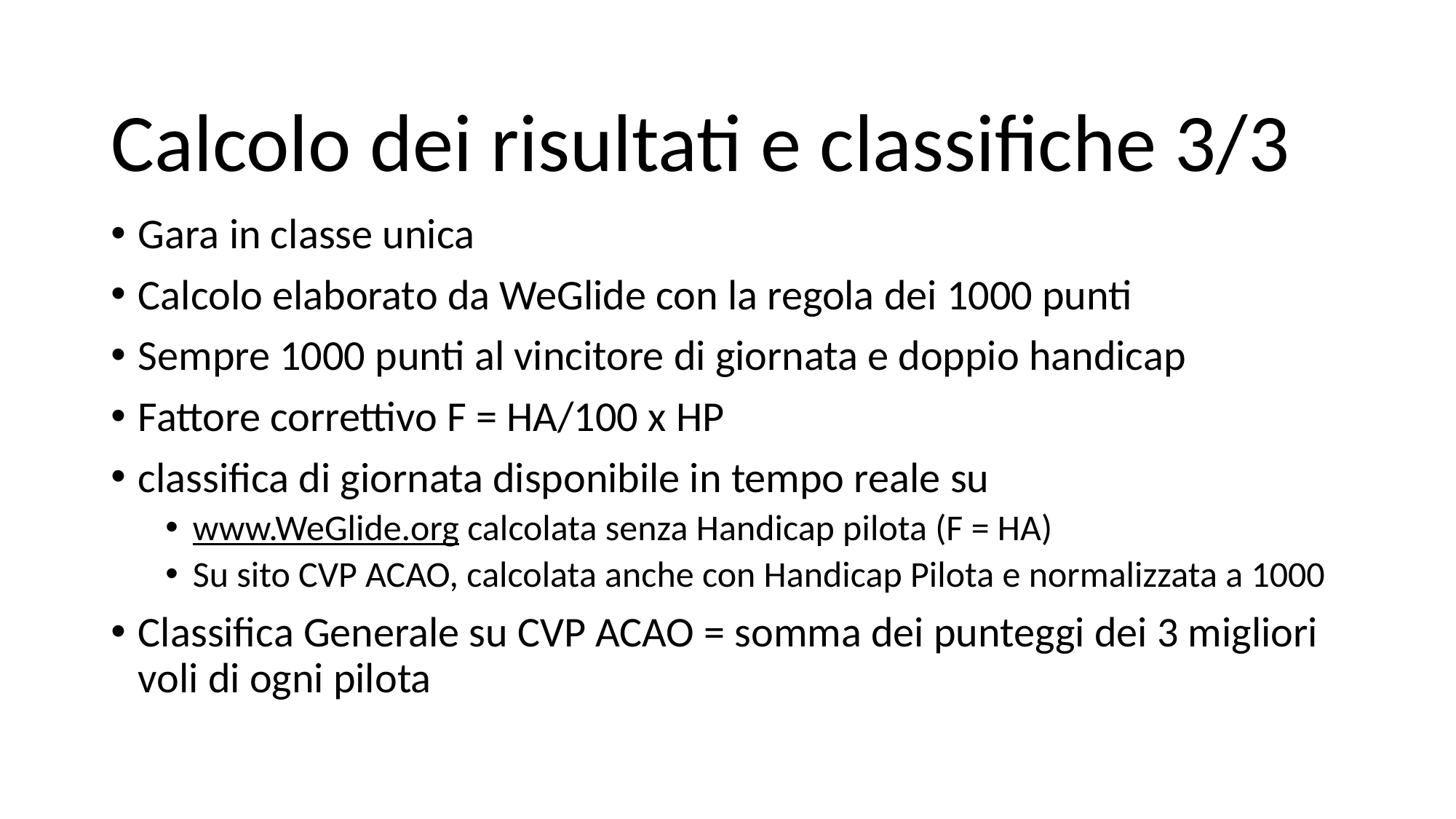

Calcolo dei risultati e classifiche 3/3
Gara in classe unica
Calcolo elaborato da WeGlide con la regola dei 1000 punti
Sempre 1000 punti al vincitore di giornata e doppio handicap
Fattore correttivo F = HA/100 x HP
classifica di giornata disponibile in tempo reale su
www.WeGlide.org calcolata senza Handicap pilota (F = HA)
Su sito CVP ACAO, calcolata anche con Handicap Pilota e normalizzata a 1000
Classifica Generale su CVP ACAO = somma dei punteggi dei 3 migliori voli di ogni pilota